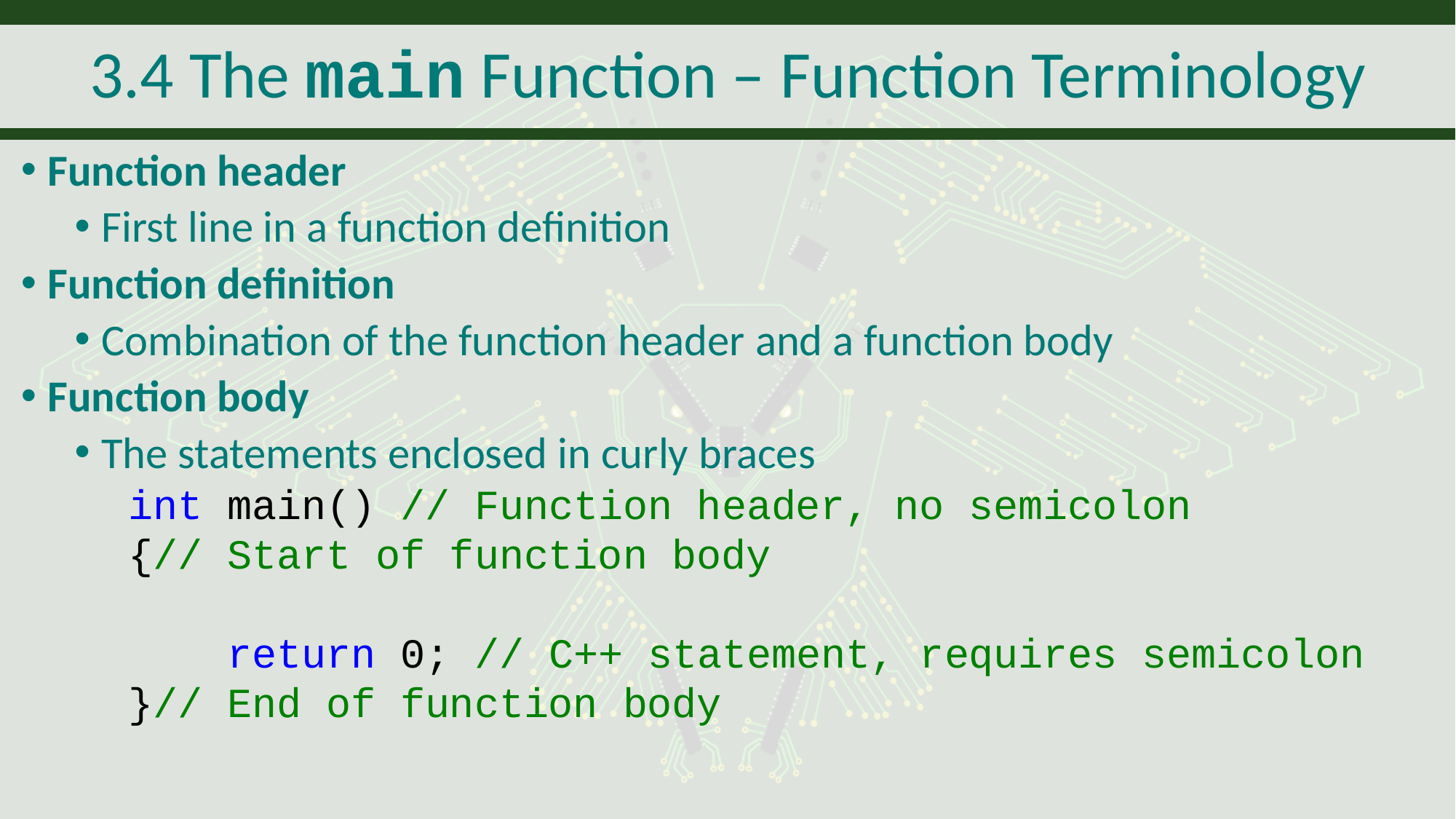

# 3.4 The main Function – Function Terminology
Function header
First line in a function definition
Function definition
Combination of the function header and a function body
Function body
The statements enclosed in curly braces
int main() // Function header, no semicolon
{// Start of function body

    return 0; // C++ statement, requires semicolon
}// End of function body